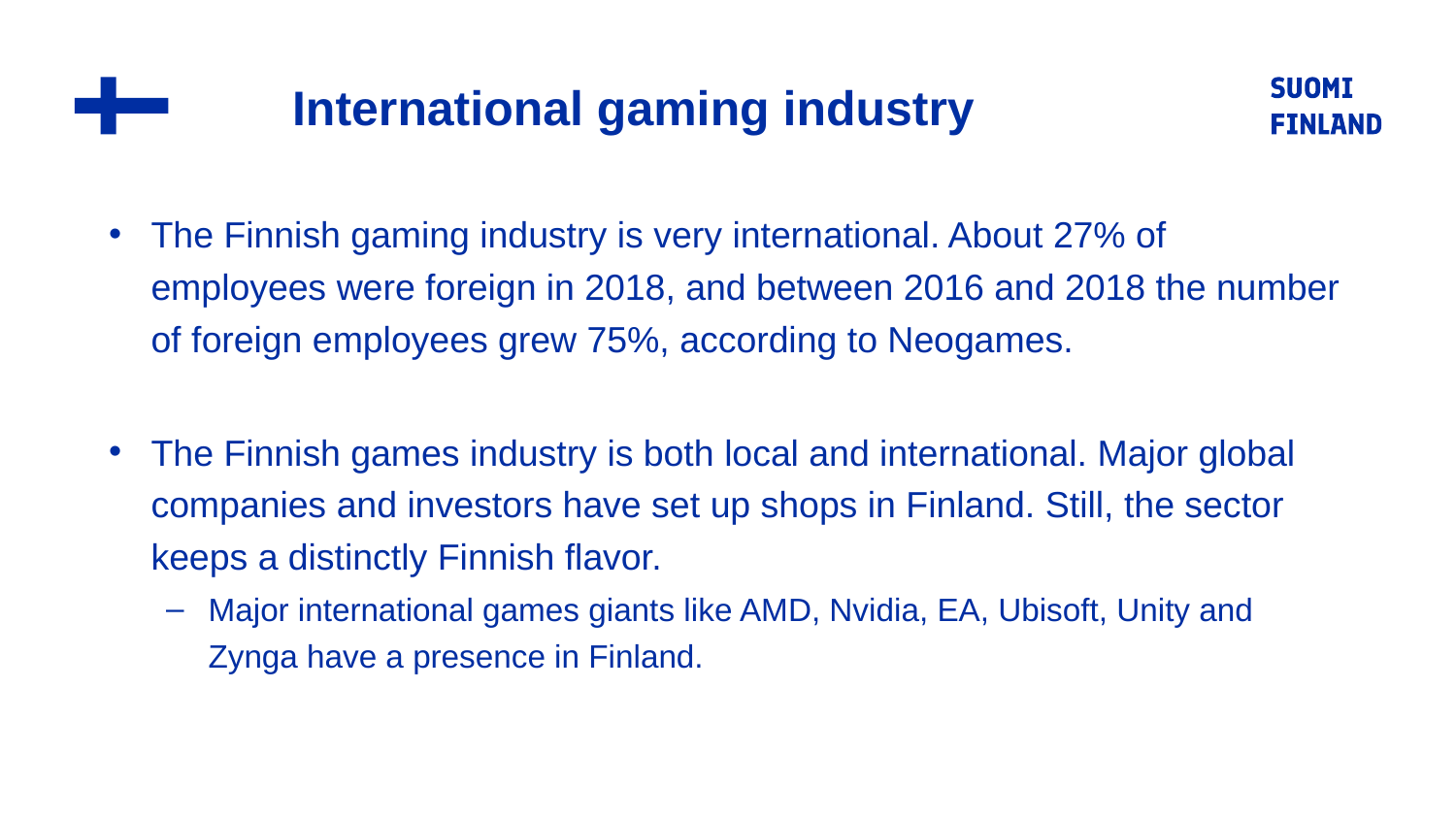

# International gaming industry
The Finnish gaming industry is very international. About 27% of employees were foreign in 2018, and between 2016 and 2018 the number of foreign employees grew 75%, according to Neogames.

The Finnish games industry is both local and international. Major global companies and investors have set up shops in Finland. Still, the sector keeps a distinctly Finnish flavor.
Major international games giants like AMD, Nvidia, EA, Ubisoft, Unity and Zynga have a presence in Finland.